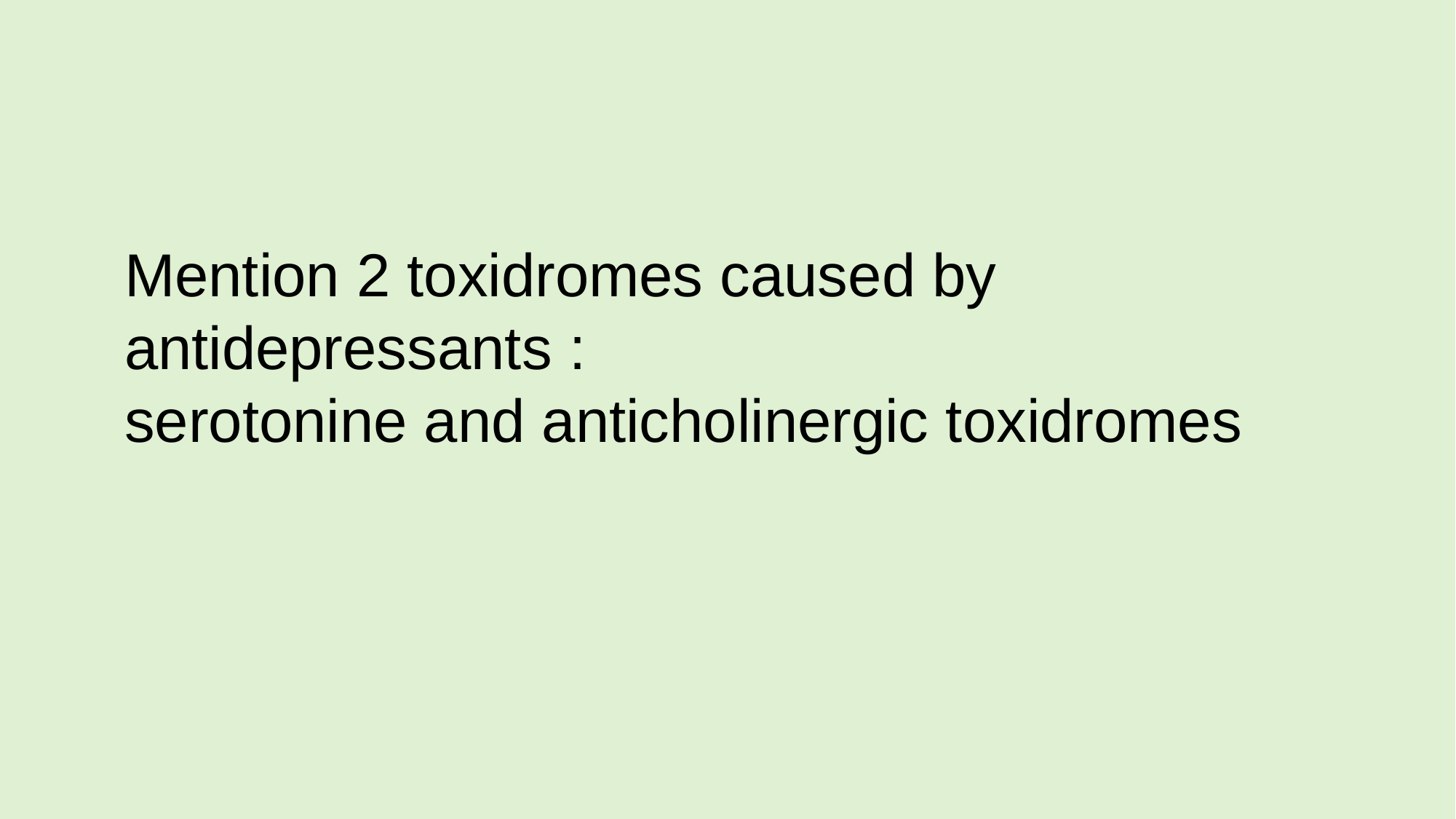

Mention 2 toxidromes caused by antidepressants :
serotonine and anticholinergic toxidromes